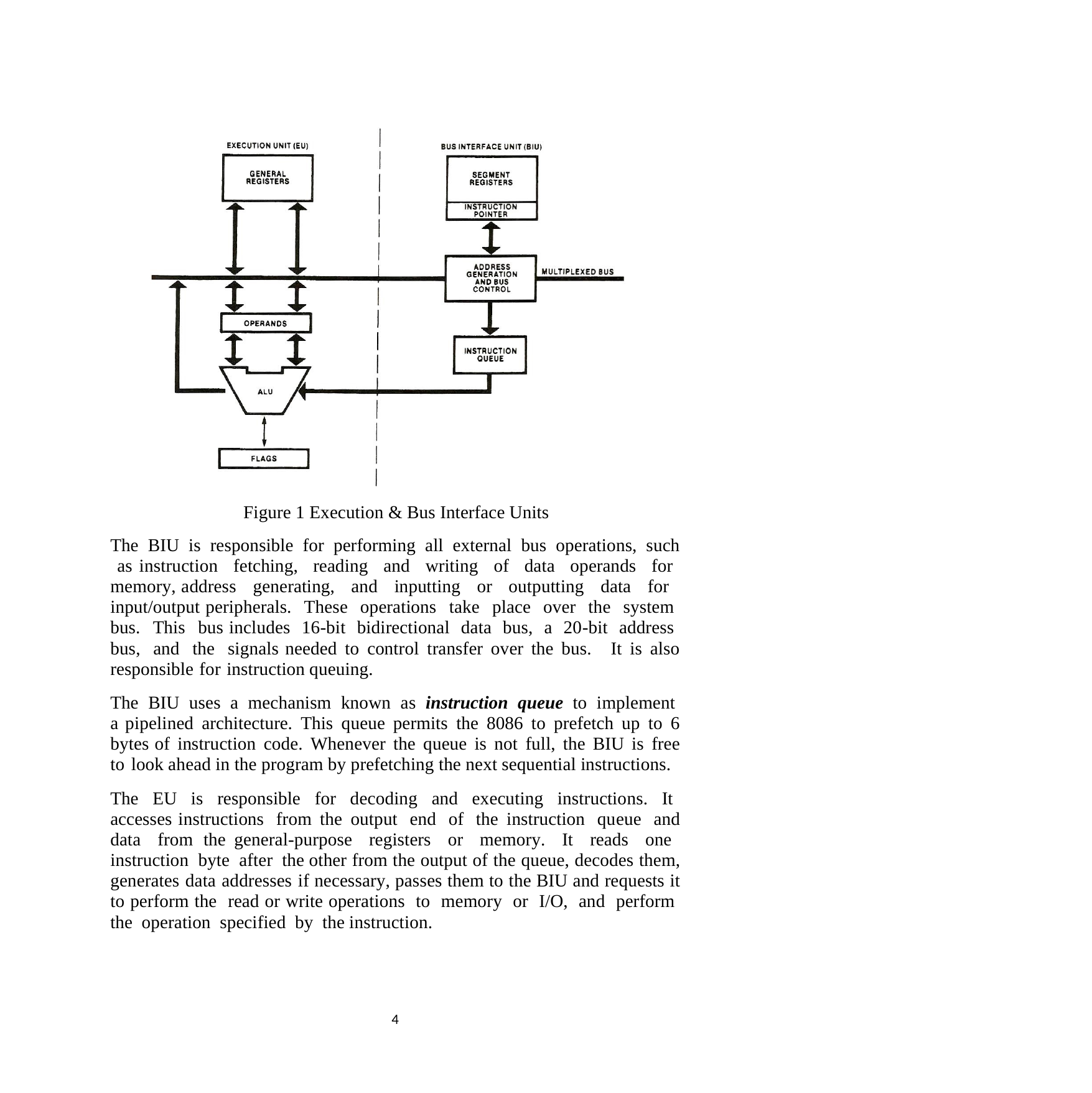

Figure 1 Execution & Bus Interface Units

The  BIU  is  responsible  for  performing  all  external  bus  operations,  such  as instruction  fetching,  reading  and  writing  of  data  operands  for  memory, address   generating,   and   inputting   or   outputting   data   for   input/output peripherals.  These  operations  take  place  over  the  system  bus.  This  bus includes  16-bit  bidirectional  data  bus,  a  20-bit  address  bus,  and  the  signals needed to control transfer over the bus.   It is also responsible for instruction queuing.

The  BIU  uses  a  mechanism  known  as  instruction  queue  to  implement  a pipelined architecture. This queue permits the 8086 to prefetch up to 6 bytes of instruction code. Whenever the queue is not full, the BIU is free to look ahead in the program by prefetching the next sequential instructions.

The  EU  is  responsible  for  decoding  and  executing  instructions.  It  accesses instructions  from the output  end  of  the instruction  queue  and data  from the general-purpose  registers  or  memory.  It  reads  one  instruction  byte  after  the other from the output of the queue, decodes them, generates data addresses if necessary, passes them to the BIU and requests it to perform the  read or write operations  to  memory  or  I/O,  and  perform  the  operation  specified  by  the instruction.
4